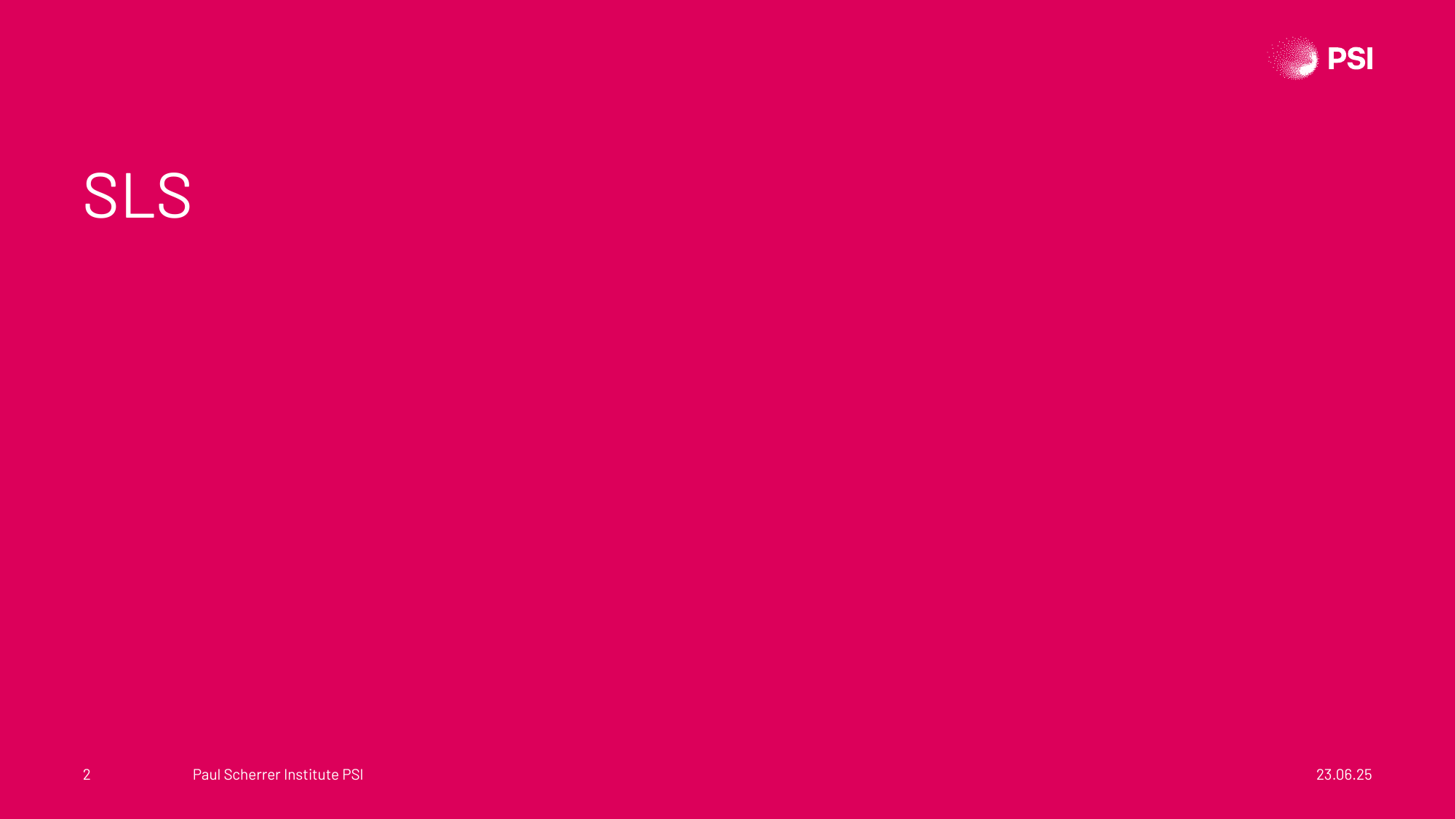

SLS
2
Paul Scherrer Institute PSI
23.06.25